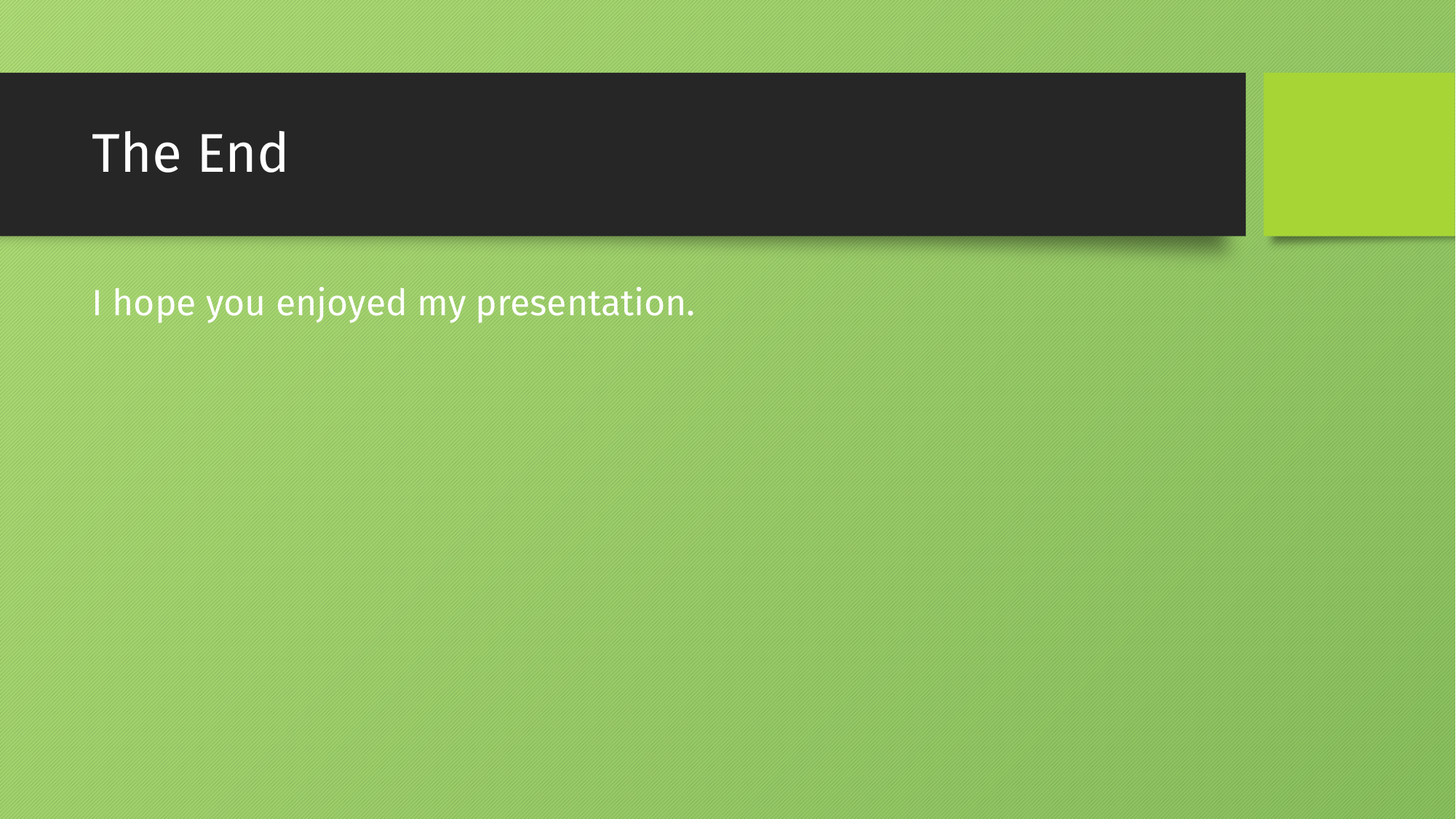

# The End
I hope you enjoyed my presentation.